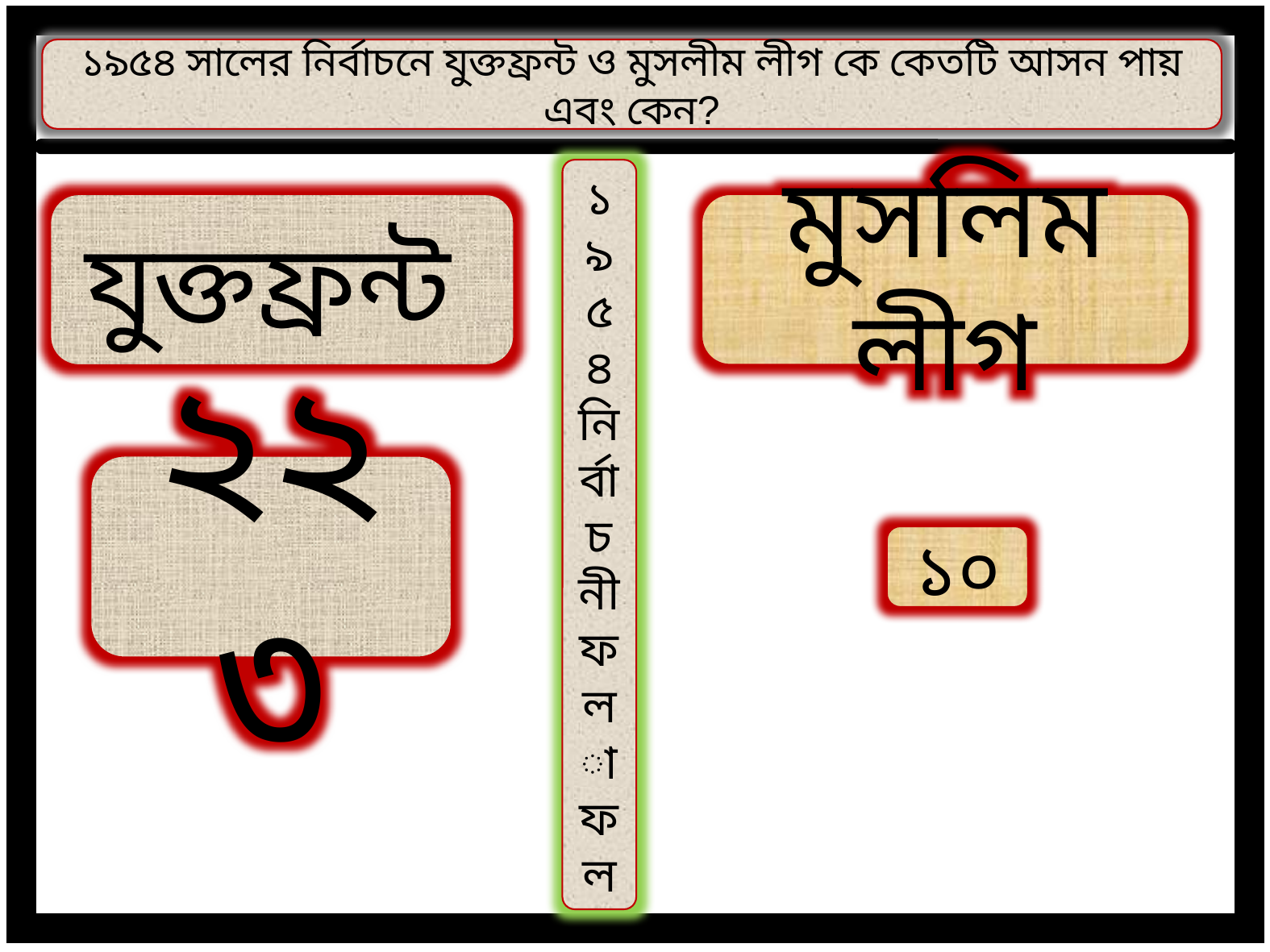

১৯৫৪ সালের নির্বাচনে যুক্তফ্রন্ট ও মুসলীম লীগ কে কেতটি আসন পায় এবং কেন?
১
৯৫
৪
নির্বা
চনী ফলাফল
যুক্তফ্রন্ট
মুসলিম লীগ
২২৩
১০